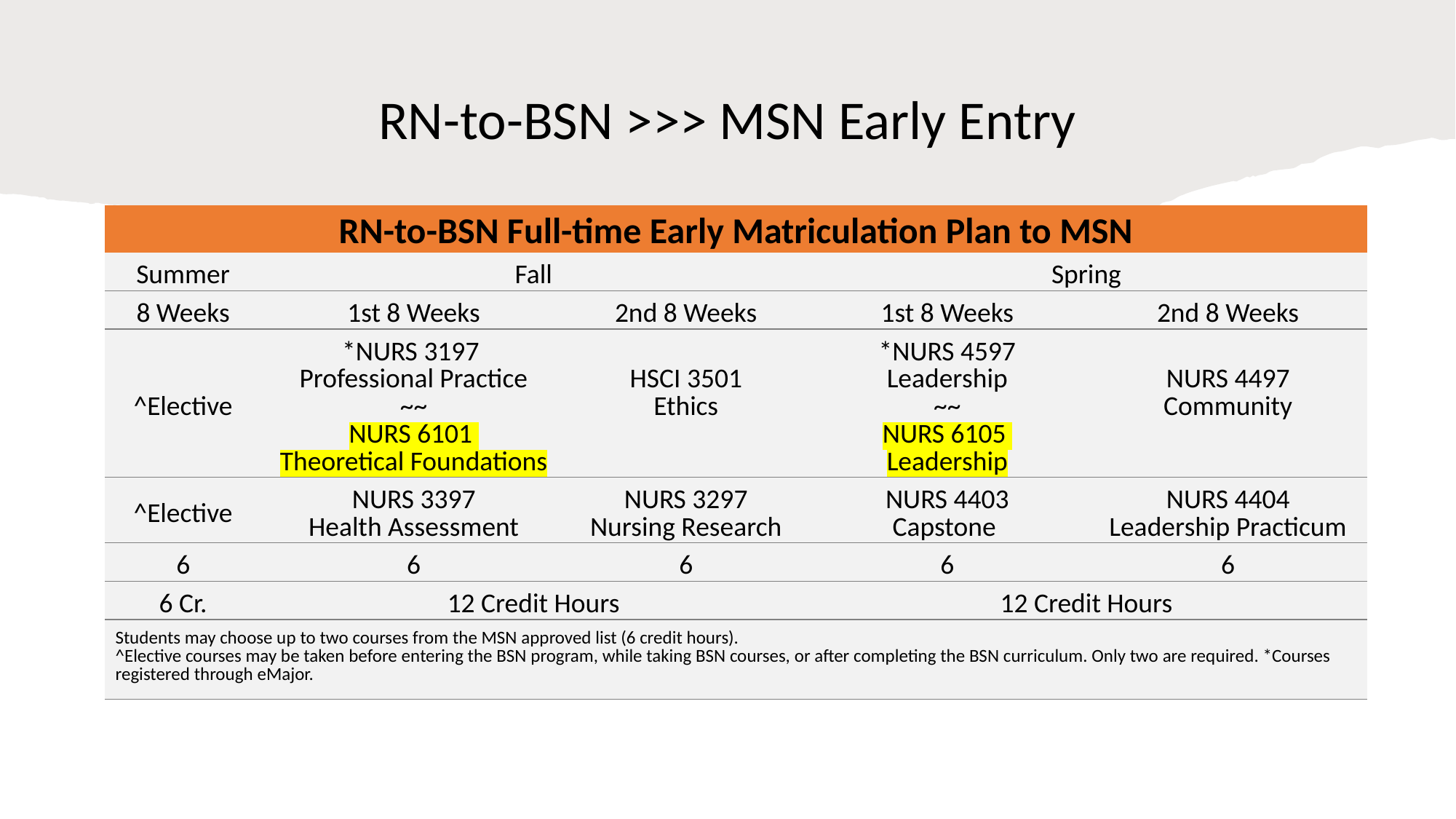

# RN-to-BSN >>> MSN Early Entry
| RN-to-BSN Full-time Early Matriculation Plan to MSN |  |  |  |  |
| --- | --- | --- | --- | --- |
| Summer | Fall |  | Spring |  |
| 8 Weeks | 1st 8 Weeks | 2nd 8 Weeks | 1st 8 Weeks | 2nd 8 Weeks |
| ^Elective | \*NURS 3197  Professional Practice ~~ NURS 6101  Theoretical Foundations | HSCI 3501 Ethics | \*NURS 4597 Leadership ~~ NURS 6105  Leadership | NURS 4497 Community |
| ^Elective | NURS 3397 Health Assessment | NURS 3297 Nursing Research | NURS 4403 Capstone | NURS 4404 Leadership Practicum |
| 6 | 6 | 6 | 6 | 6 |
| 6 Cr. | 12 Credit Hours |  | 12 Credit Hours |  |
| Students may choose up to two courses from the MSN approved list (6 credit hours). ^Elective courses may be taken before entering the BSN program, while taking BSN courses, or after completing the BSN curriculum. Only two are required. \*Courses registered through eMajor. |  |  |  |  |